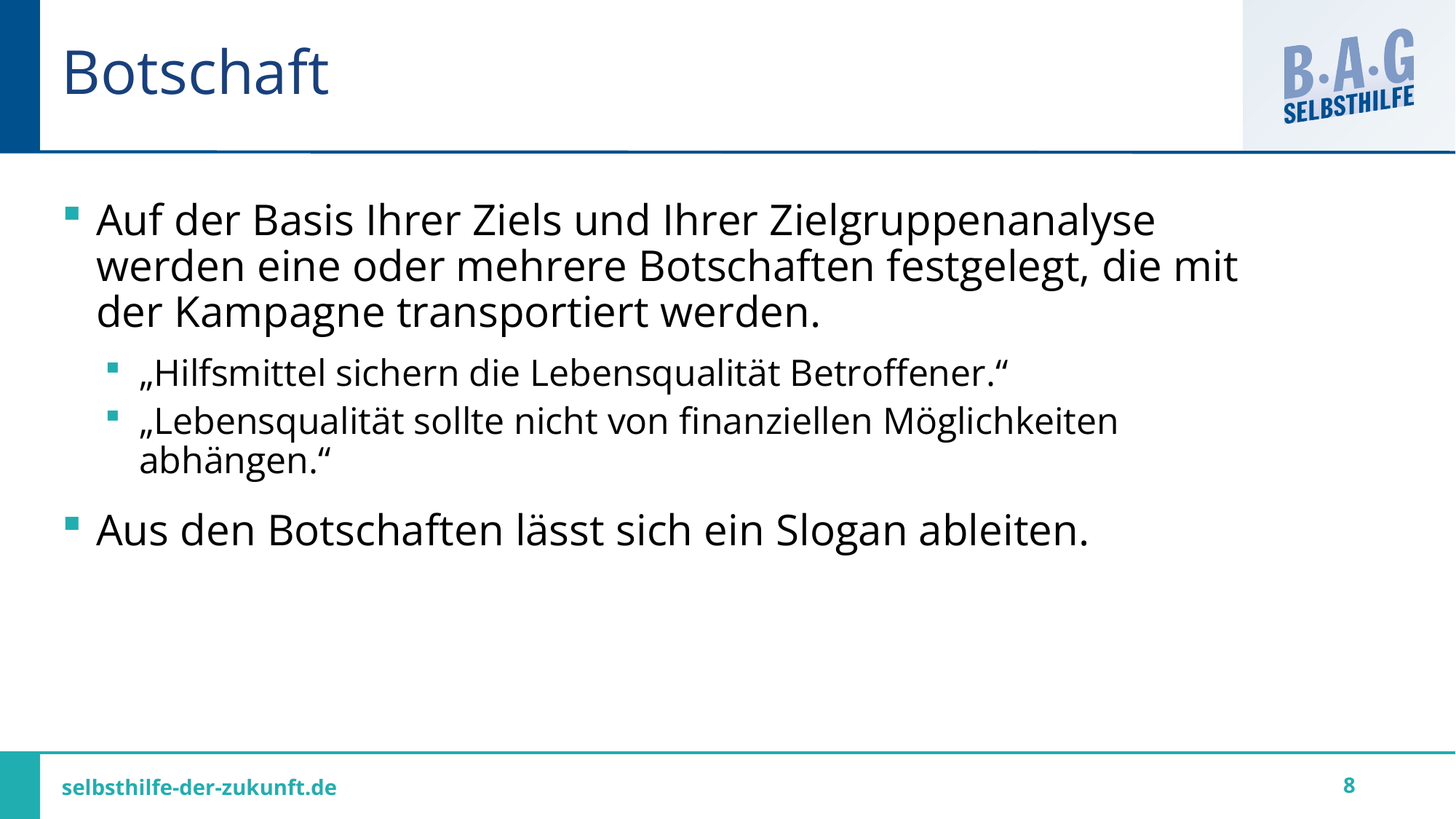

# Botschaft
Auf der Basis Ihrer Ziels und Ihrer Zielgruppenanalyse werden eine oder mehrere Botschaften festgelegt, die mit der Kampagne transportiert werden.
„Hilfsmittel sichern die Lebensqualität Betroffener.“
„Lebensqualität sollte nicht von finanziellen Möglichkeiten abhängen.“
Aus den Botschaften lässt sich ein Slogan ableiten.
8
selbsthilfe-der-zukunft.de